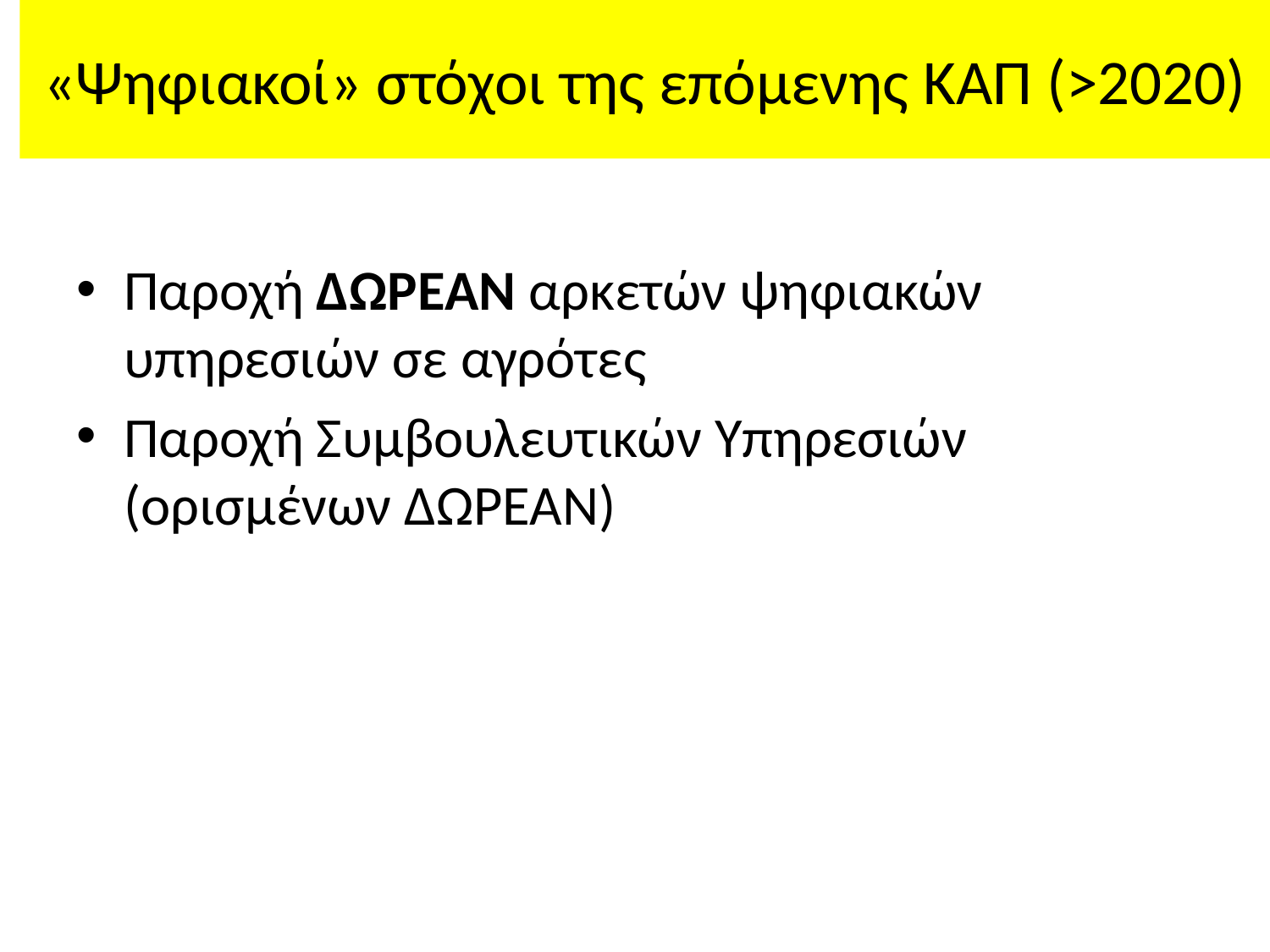

# «Ψηφιακοί» στόχοι της επόμενης ΚΑΠ (>2020)

Παροχή ΔΩΡΕΑΝ αρκετών ψηφιακών υπηρεσιών σε αγρότες
Παροχή Συμβουλευτικών Υπηρεσιών (ορισμένων ΔΩΡΕΑΝ)